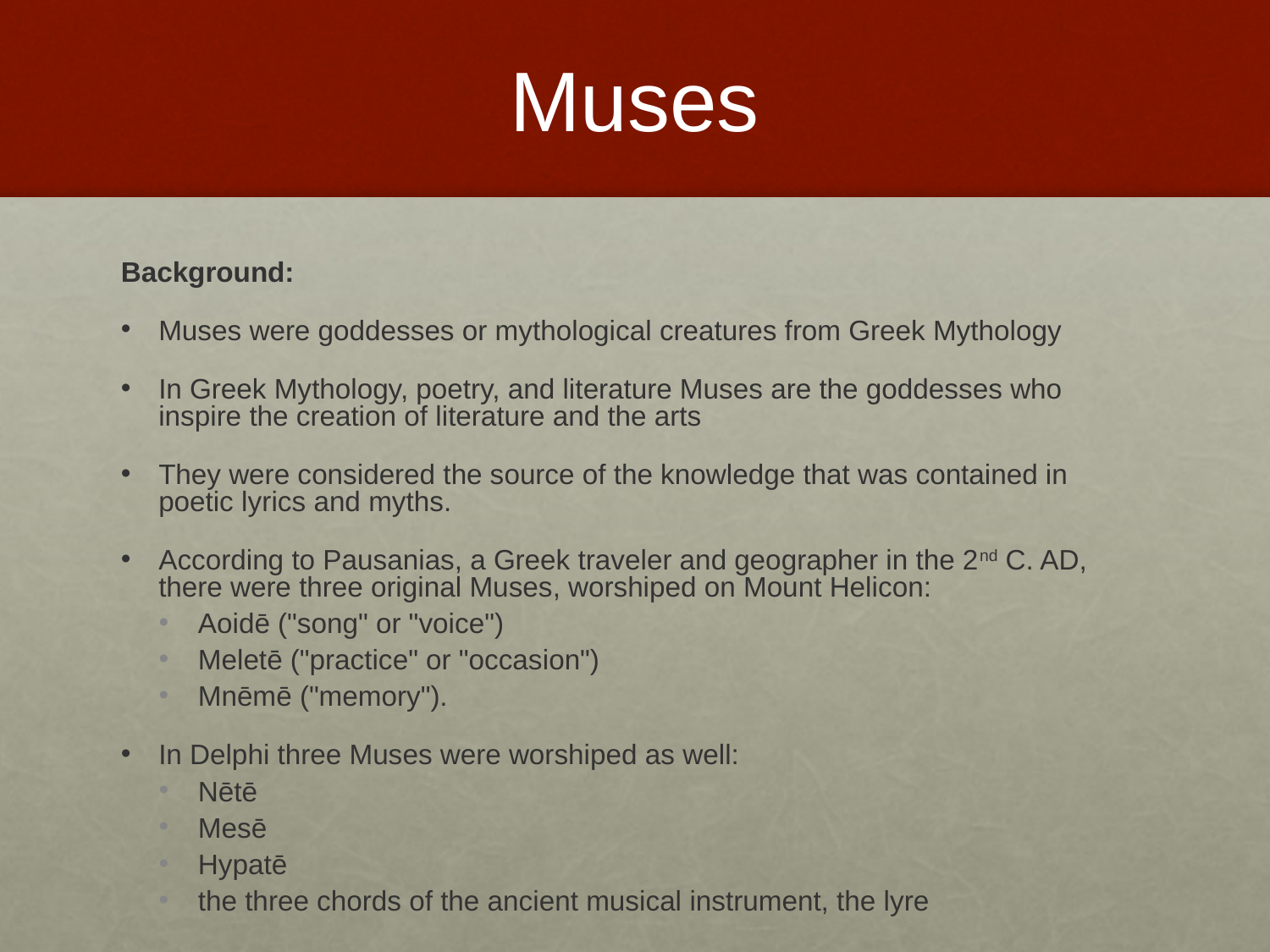

# Muses
Background:
Muses were goddesses or mythological creatures from Greek Mythology
In Greek Mythology, poetry, and literature Muses are the goddesses who inspire the creation of literature and the arts
They were considered the source of the knowledge that was contained in poetic lyrics and myths.
According to Pausanias, a Greek traveler and geographer in the 2nd C. AD, there were three original Muses, worshiped on Mount Helicon:
Aoidē ("song" or "voice")
Meletē ("practice" or "occasion")
Mnēmē ("memory").
In Delphi three Muses were worshiped as well:
Nētē
Mesē
Hypatē
the three chords of the ancient musical instrument, the lyre